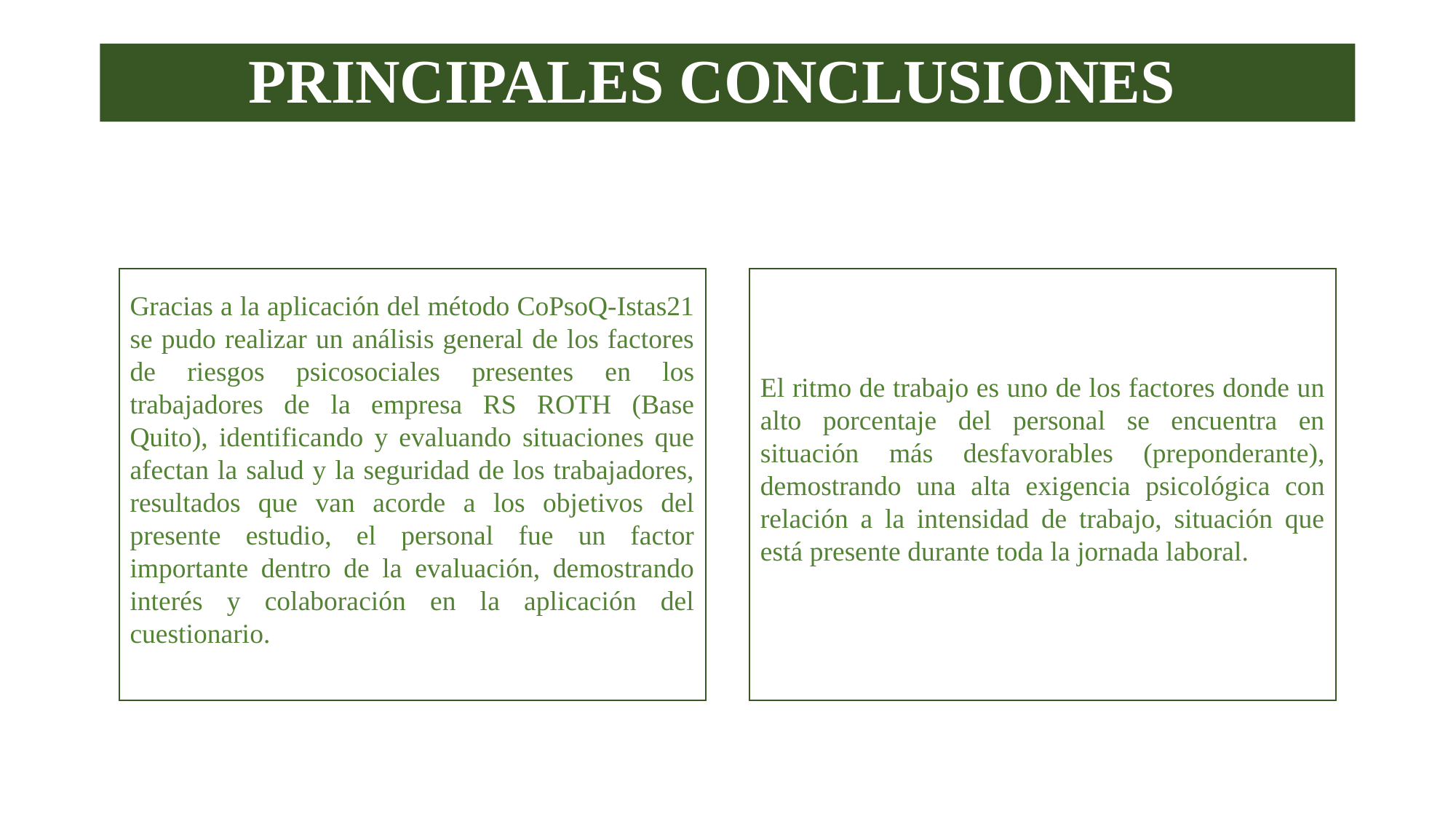

# PRINCIPALES CONCLUSIONES
Gracias a la aplicación del método CoPsoQ-Istas21 se pudo realizar un análisis general de los factores de riesgos psicosociales presentes en los trabajadores de la empresa RS ROTH (Base Quito), identificando y evaluando situaciones que afectan la salud y la seguridad de los trabajadores, resultados que van acorde a los objetivos del presente estudio, el personal fue un factor importante dentro de la evaluación, demostrando interés y colaboración en la aplicación del cuestionario.

El ritmo de trabajo es uno de los factores donde un alto porcentaje del personal se encuentra en situación más desfavorables (preponderante), demostrando una alta exigencia psicológica con relación a la intensidad de trabajo, situación que está presente durante toda la jornada laboral.